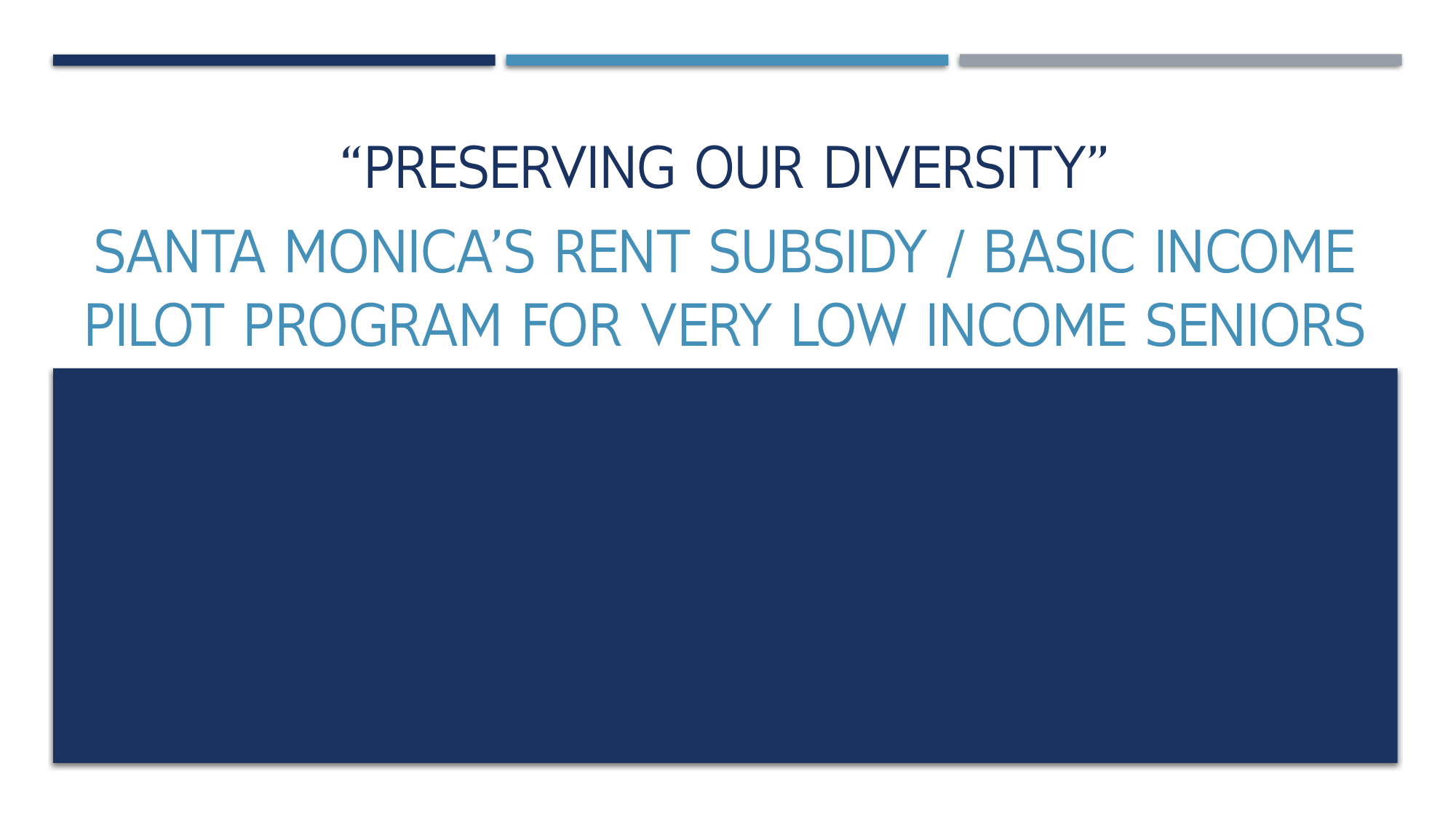

# “PRESERVING OUR DIVERSITY”
SANTA MONICA’S rent subsidy / BASIC INCOME PILOT PROGRAM FOR VERY LOW INCOME SENIORS